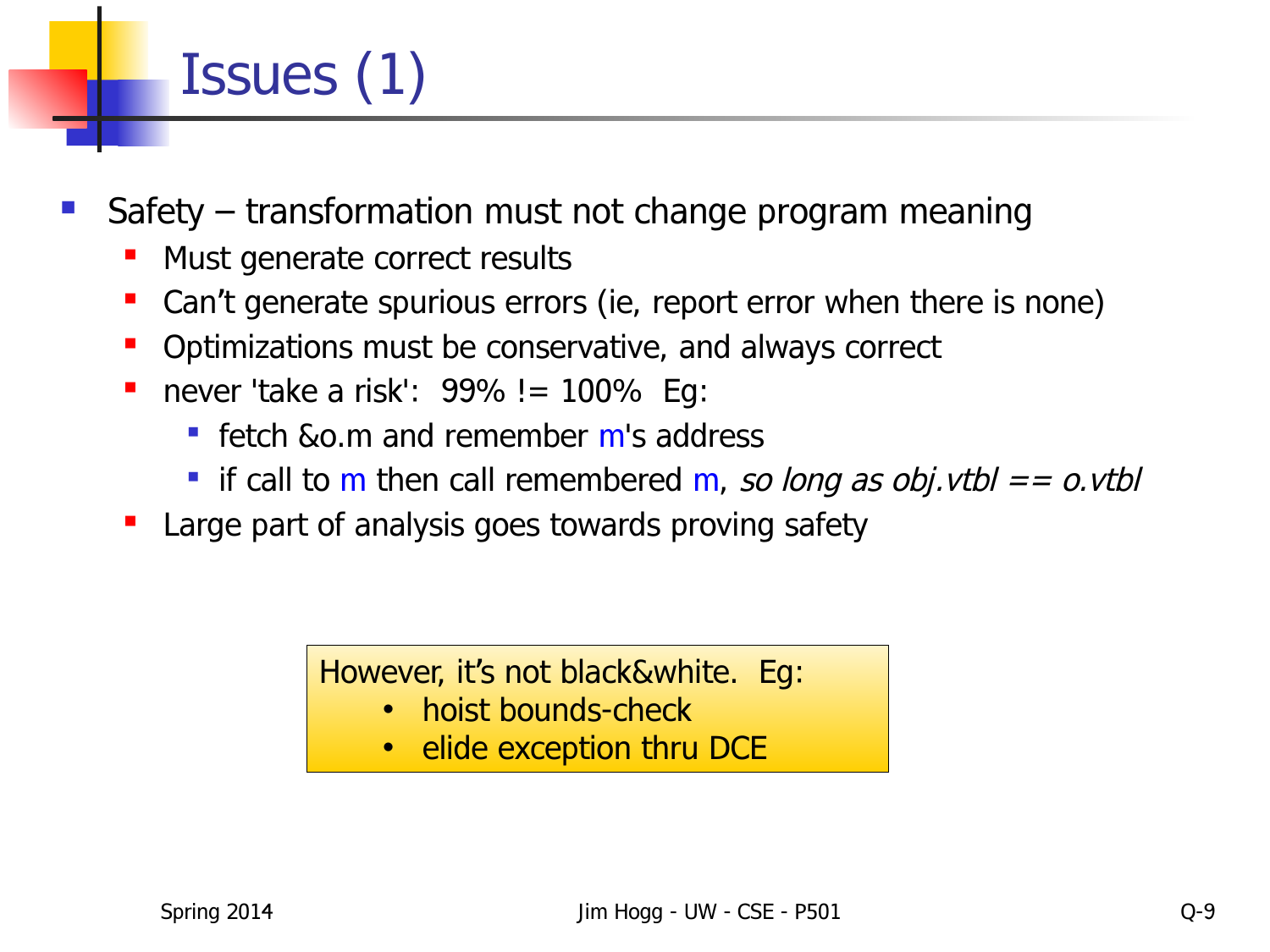

# Issues (1)
Safety – transformation must not change program meaning
Must generate correct results
Can’t generate spurious errors (ie, report error when there is none)
Optimizations must be conservative, and always correct
never 'take a risk':  99% != 100%  Eg:
fetch &o.m and remember m's address
if call to m then call remembered m, so long as obj.vtbl == o.vtbl
Large part of analysis goes towards proving safety
However, it’s not black&white.  Eg:
hoist bounds-check
elide exception thru DCE
Spring 2014
Jim Hogg - UW - CSE - P501
Q-9